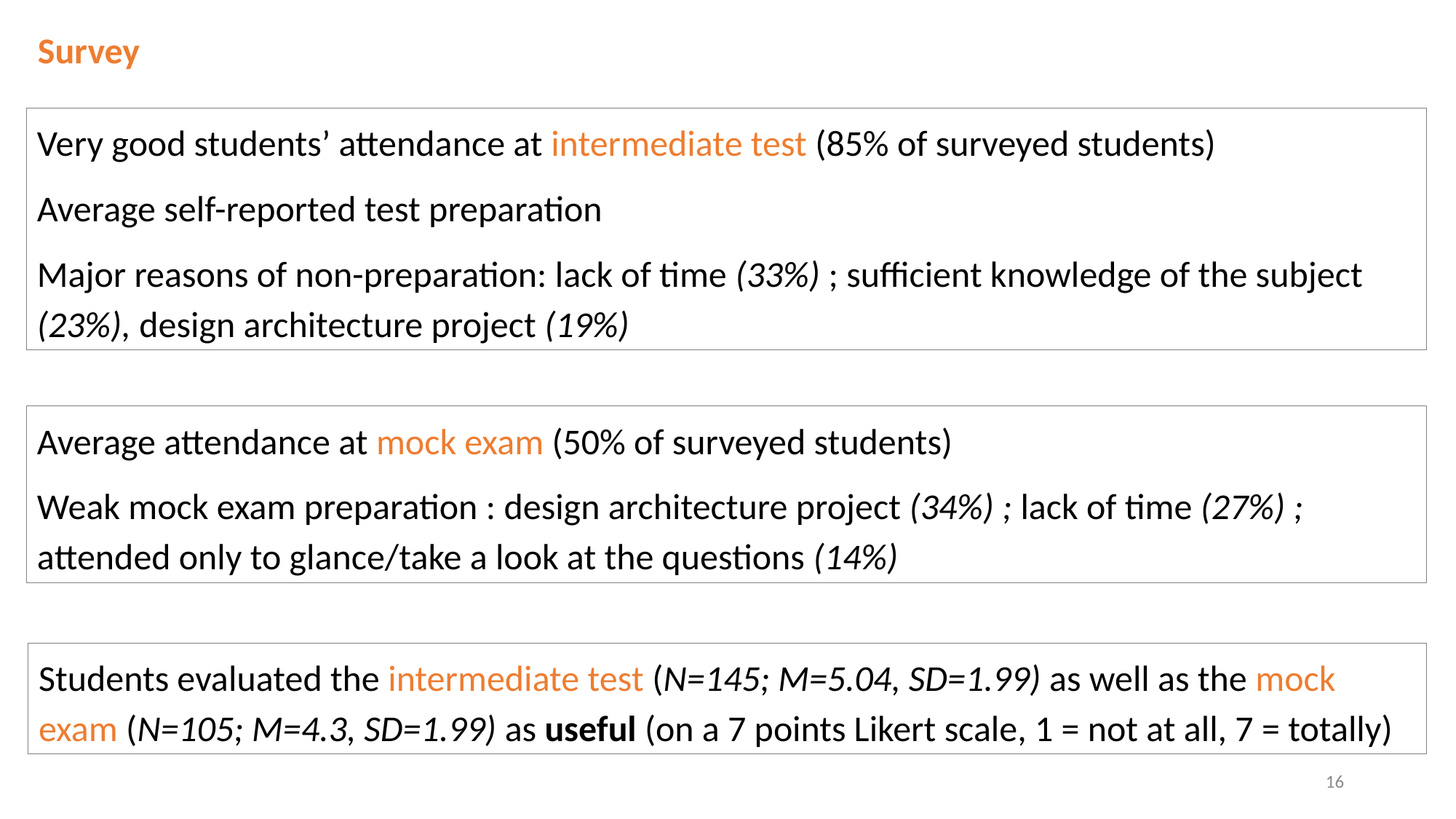

Survey
Very good students’ attendance at intermediate test (85% of surveyed students)
Average self-reported test preparation
Major reasons of non-preparation: lack of time (33%) ; sufficient knowledge of the subject (23%), design architecture project (19%)
Average attendance at mock exam (50% of surveyed students)
Weak mock exam preparation : design architecture project (34%) ; lack of time (27%) ; attended only to glance/take a look at the questions (14%)
Students evaluated the intermediate test (N=145; M=5.04, SD=1.99) as well as the mock exam (N=105; M=4.3, SD=1.99) as useful (on a 7 points Likert scale, 1 = not at all, 7 = totally)
16